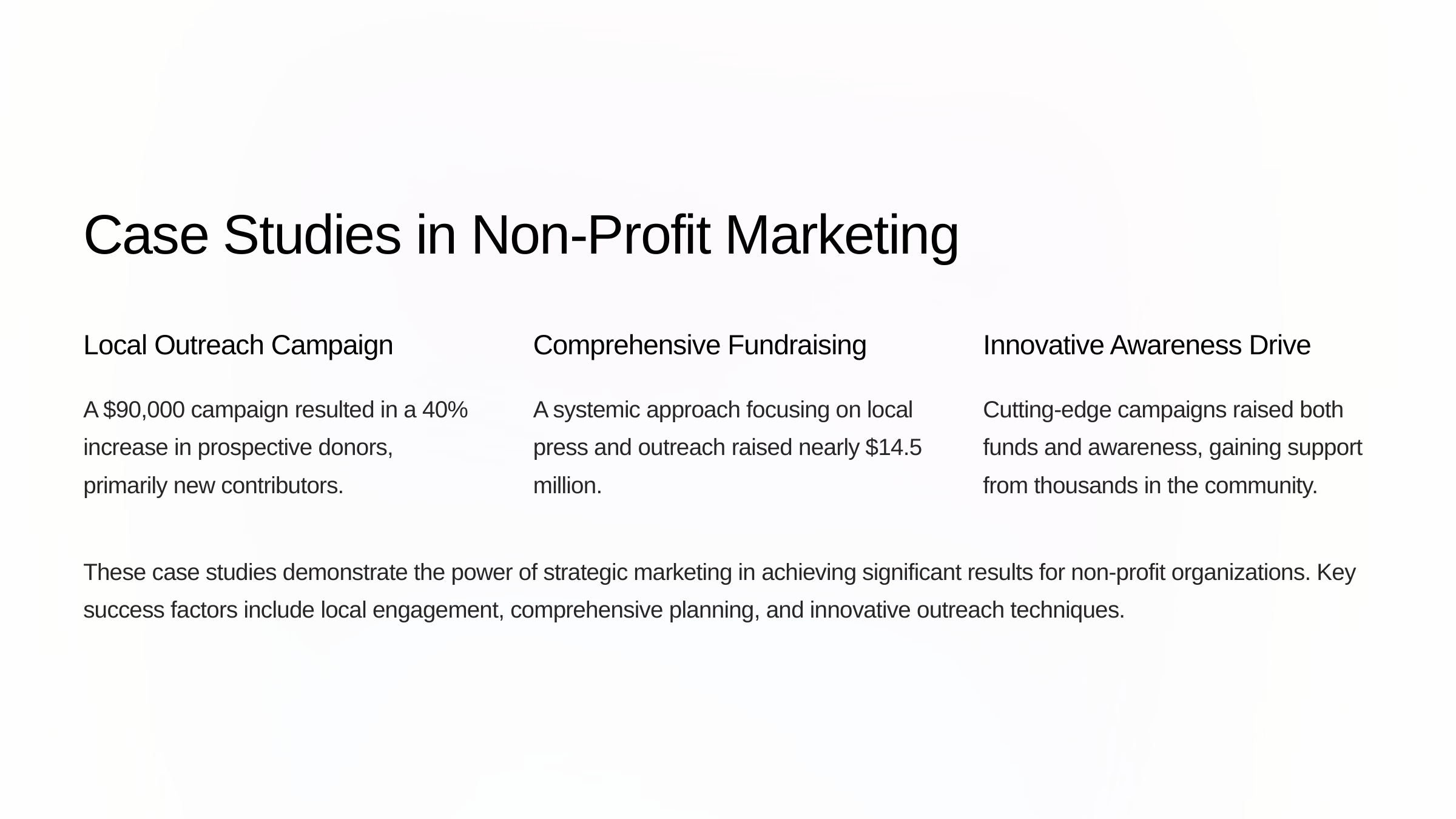

Case Studies in Non-Profit Marketing
Local Outreach Campaign
Comprehensive Fundraising
Innovative Awareness Drive
A $90,000 campaign resulted in a 40% increase in prospective donors, primarily new contributors.
A systemic approach focusing on local press and outreach raised nearly $14.5 million.
Cutting-edge campaigns raised both funds and awareness, gaining support from thousands in the community.
These case studies demonstrate the power of strategic marketing in achieving significant results for non-profit organizations. Key success factors include local engagement, comprehensive planning, and innovative outreach techniques.